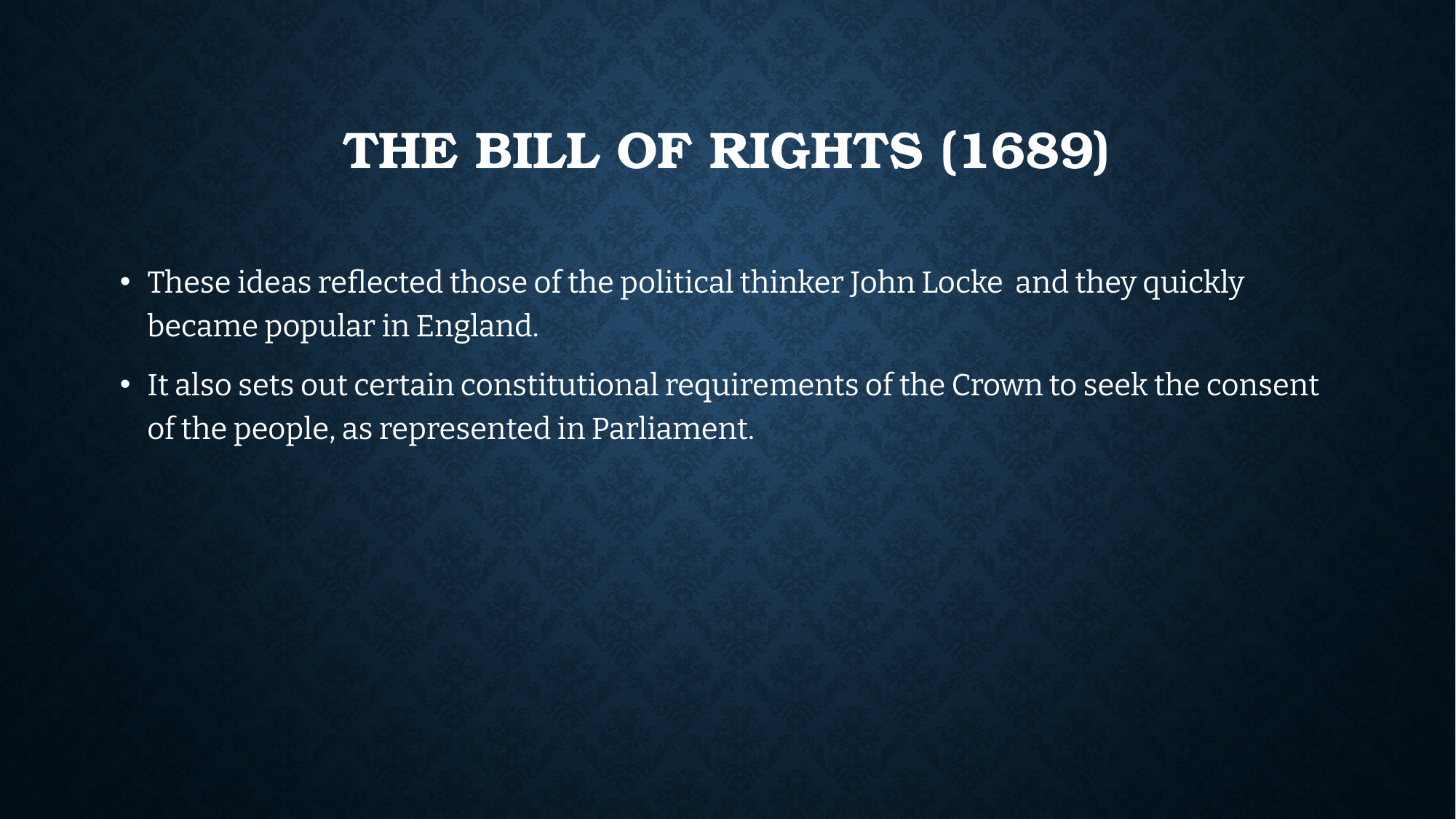

# The Bill of Rights (1689)
These ideas reflected those of the political thinker John Locke  and they quickly became popular in England.
It also sets out certain constitutional requirements of the Crown to seek the consent of the people, as represented in Parliament.